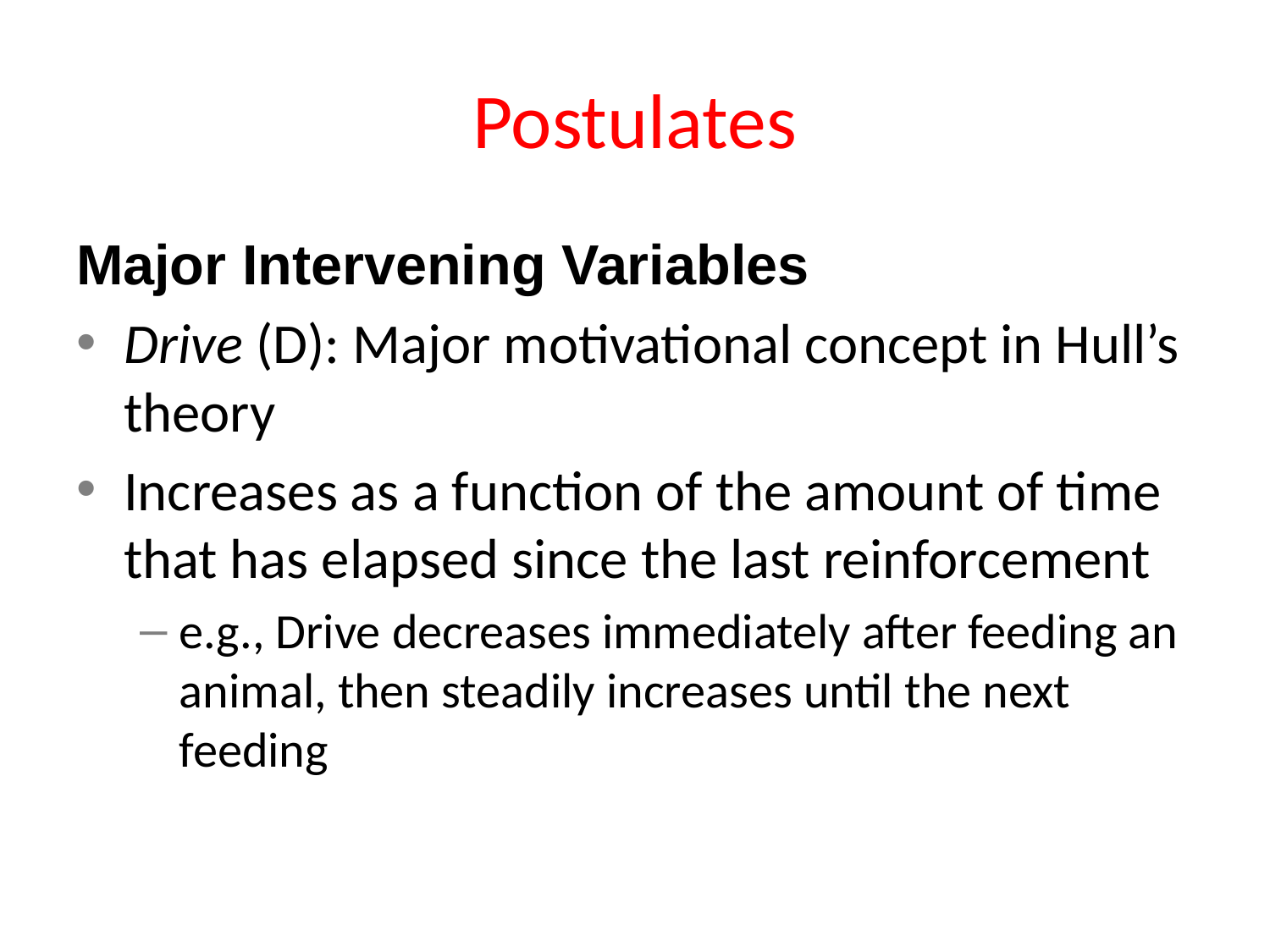

# Postulates
Major Intervening Variables
Drive (D): Major motivational concept in Hull’s theory
Increases as a function of the amount of time that has elapsed since the last reinforcement
e.g., Drive decreases immediately after feeding an animal, then steadily increases until the next feeding